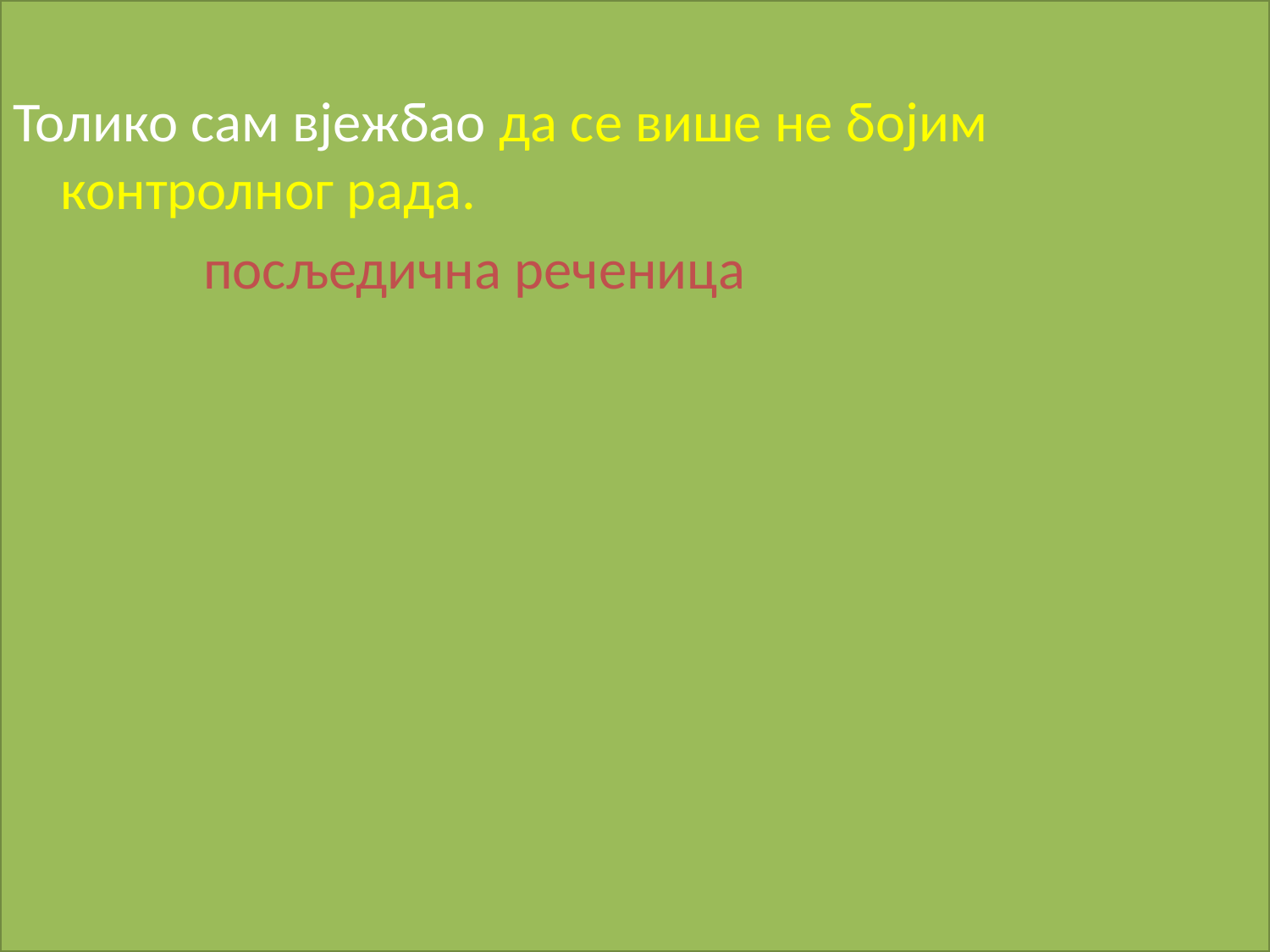

Толико сам вјежбао да се више не бојим контролног рада.
               посљедична реченица

#